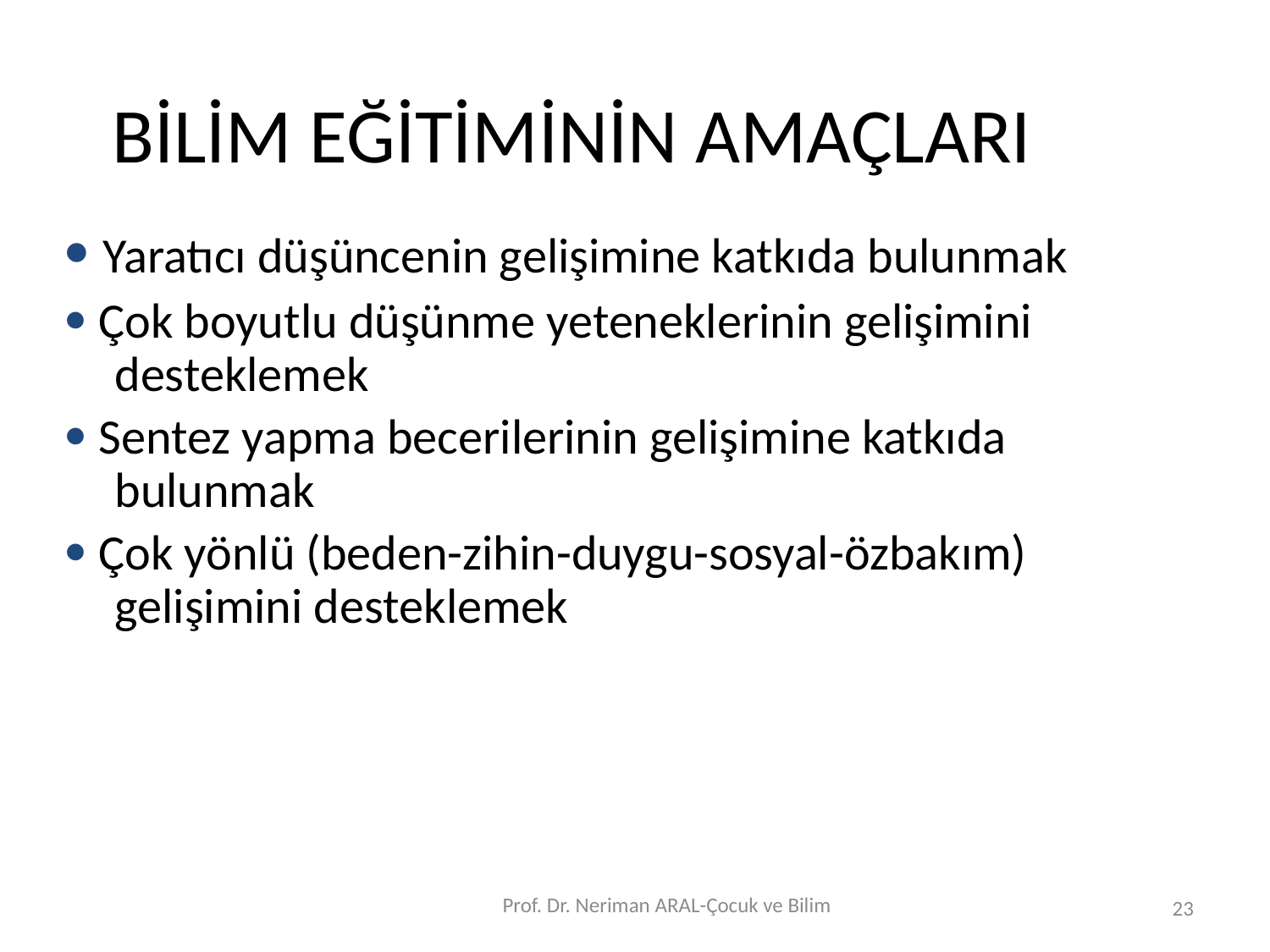

BİLİM EĞİTİMİNİN AMAÇLARI
• Yaratıcı düşüncenin gelişimine katkıda bulunmak
• Çok boyutlu düşünme yeteneklerinin gelişimini desteklemek
• Sentez yapma becerilerinin gelişimine katkıda bulunmak
• Çok yönlü (beden-zihin-duygu-sosyal-özbakım) gelişimini desteklemek
Prof. Dr. Neriman ARAL-Çocuk ve Bilim
23